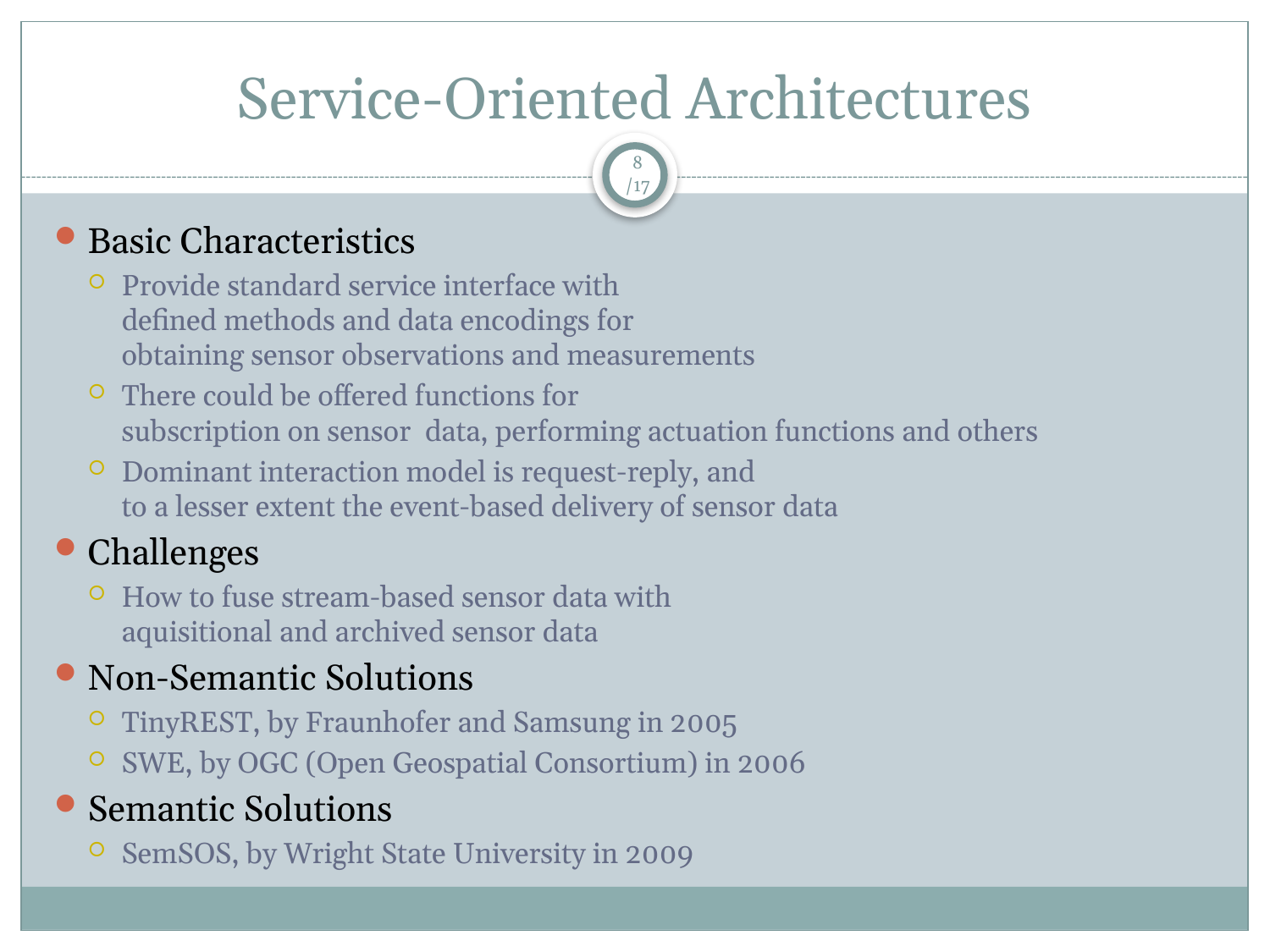

# Service-Oriented Architectures
8
/17
Basic Characteristics
Provide standard service interface with
defined methods and data encodings for
obtaining sensor observations and measurements
There could be offered functions for
subscription on sensor  data, performing actuation functions and others
Dominant interaction model is request-reply, and
to a lesser extent the event-based delivery of sensor data
Challenges
How to fuse stream-based sensor data with
aquisitional and archived sensor data
Non-Semantic Solutions
TinyREST, by Fraunhofer and Samsung in 2005
SWE, by OGC (Open Geospatial Consortium) in 2006
Semantic Solutions
SemSOS, by Wright State University in 2009